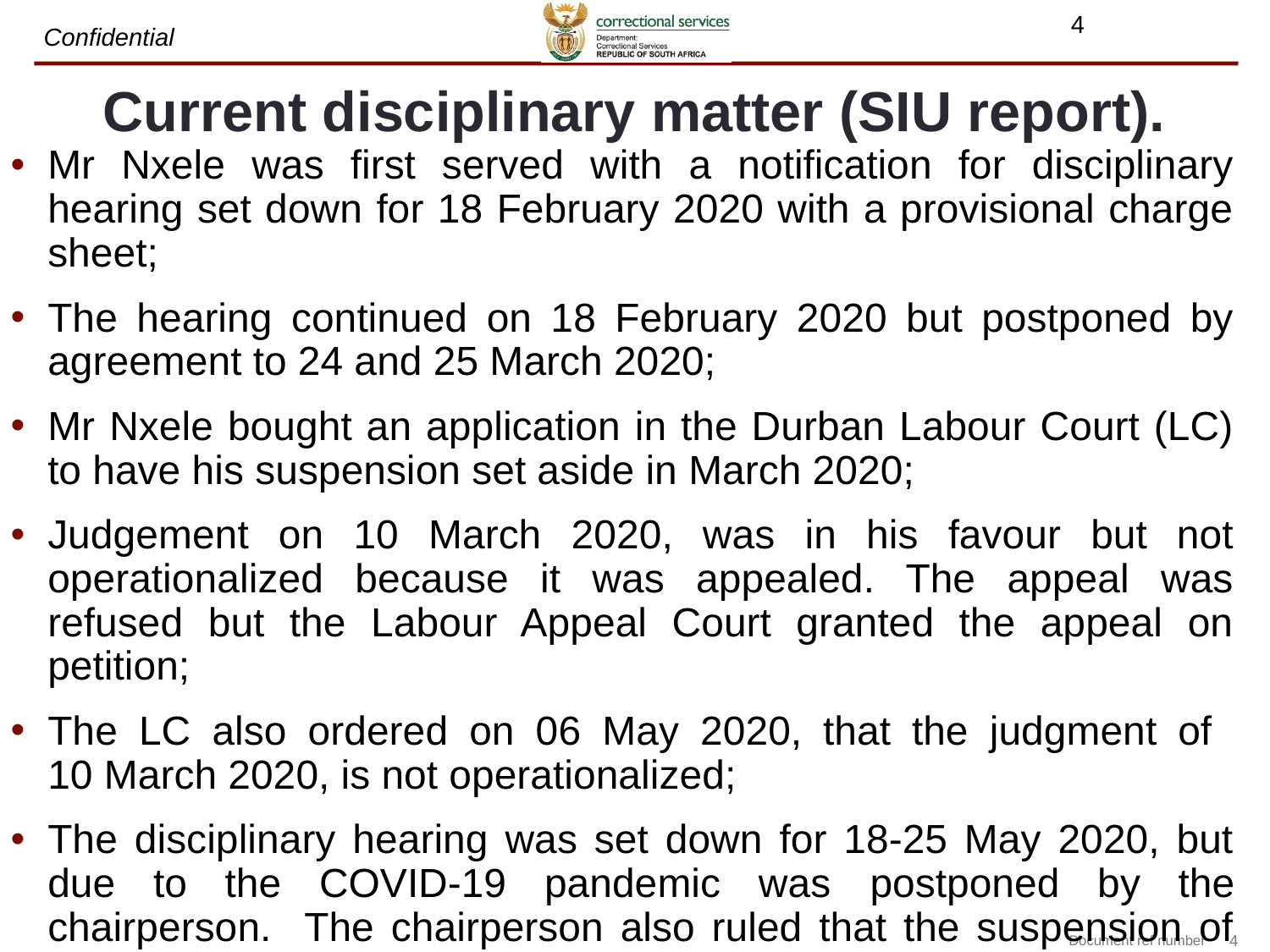

4
# Current disciplinary matter (SIU report).
Mr Nxele was first served with a notification for disciplinary hearing set down for 18 February 2020 with a provisional charge sheet;
The hearing continued on 18 February 2020 but postponed by agreement to 24 and 25 March 2020;
Mr Nxele bought an application in the Durban Labour Court (LC) to have his suspension set aside in March 2020;
Judgement on 10 March 2020, was in his favour but not operationalized because it was appealed. The appeal was refused but the Labour Appeal Court granted the appeal on petition;
The LC also ordered on 06 May 2020, that the judgment of
10 March 2020, is not operationalized;
The disciplinary hearing was set down for 18-25 May 2020, but due to the COVID-19 pandemic was postponed by the chairperson.  The chairperson also ruled that the suspension of Mr Nxele is extended.